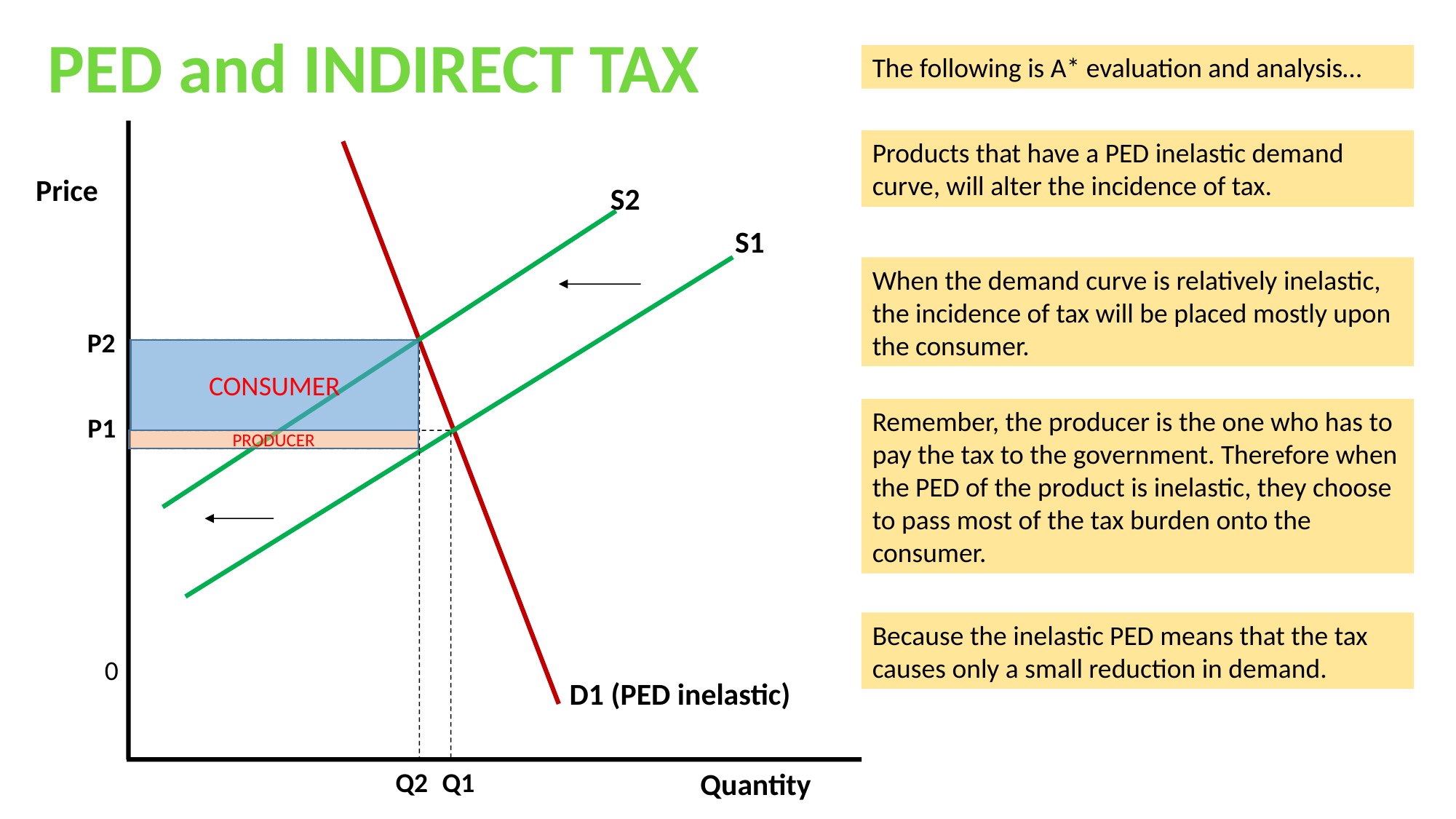

PED and INDIRECT TAX
The following is A* evaluation and analysis…

Products that have a PED inelastic demand curve, will alter the incidence of tax.

Price
S2

S1

When the demand curve is relatively inelastic, the incidence of tax will be placed mostly upon the consumer.

P2
CONSUMER

Remember, the producer is the one who has to pay the tax to the government. Therefore when the PED of the product is inelastic, they choose to pass most of the tax burden onto the consumer.
P1

PRODUCER

Because the inelastic PED means that the tax causes only a small reduction in demand.
0
D1 (PED inelastic)

Q2
Q1
Quantity